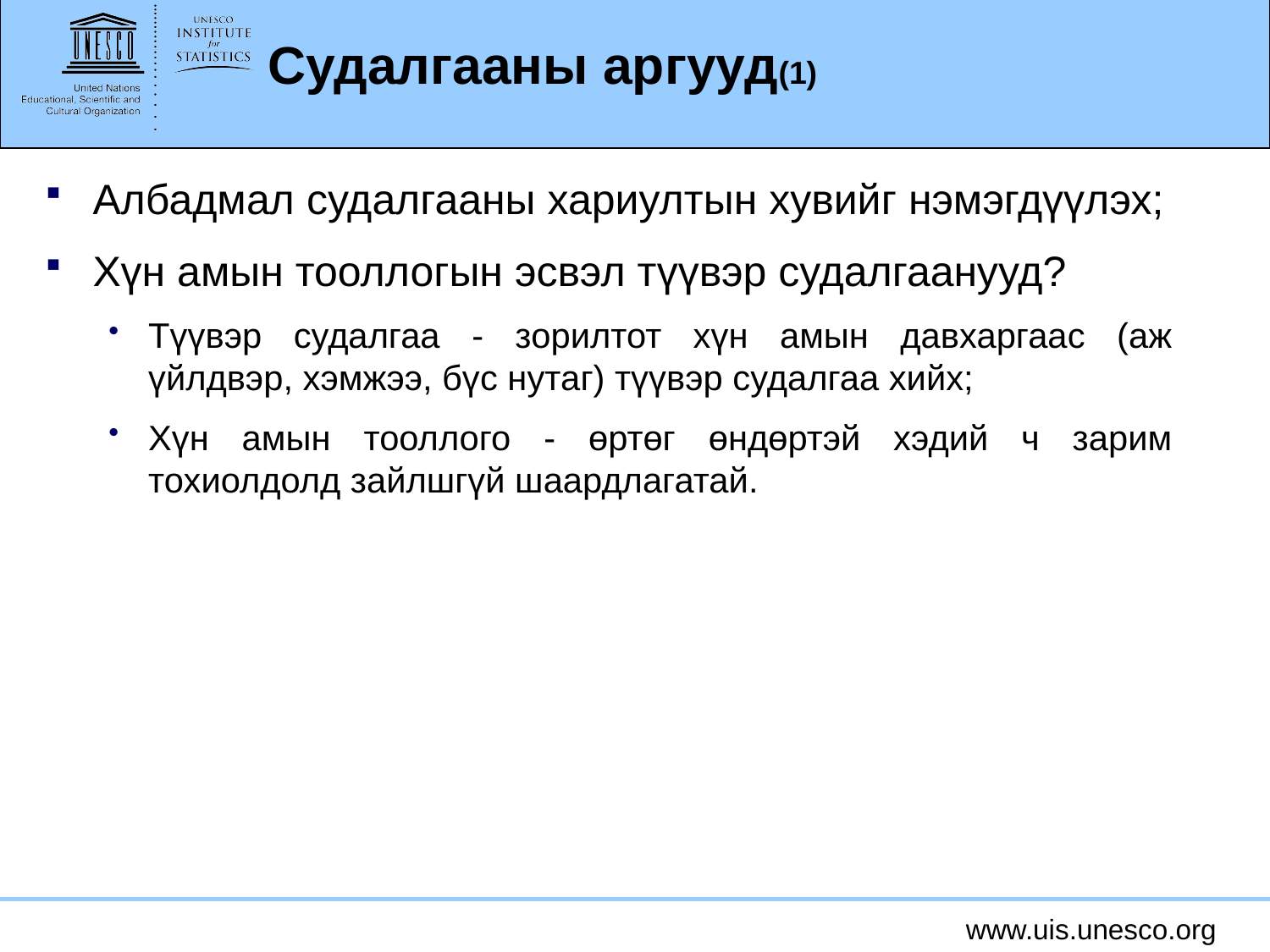

# Судалгааны аргууд(1)
Албадмал судалгааны хариултын хувийг нэмэгдүүлэх;
Хүн амын тооллогын эсвэл түүвэр судалгаанууд?
Түүвэр судалгаа - зорилтот хүн амын давхаргаас (аж үйлдвэр, хэмжээ, бүс нутаг) түүвэр судалгаа хийх;
Хүн амын тооллого - өртөг өндөртэй хэдий ч зарим тохиолдолд зайлшгүй шаардлагатай.